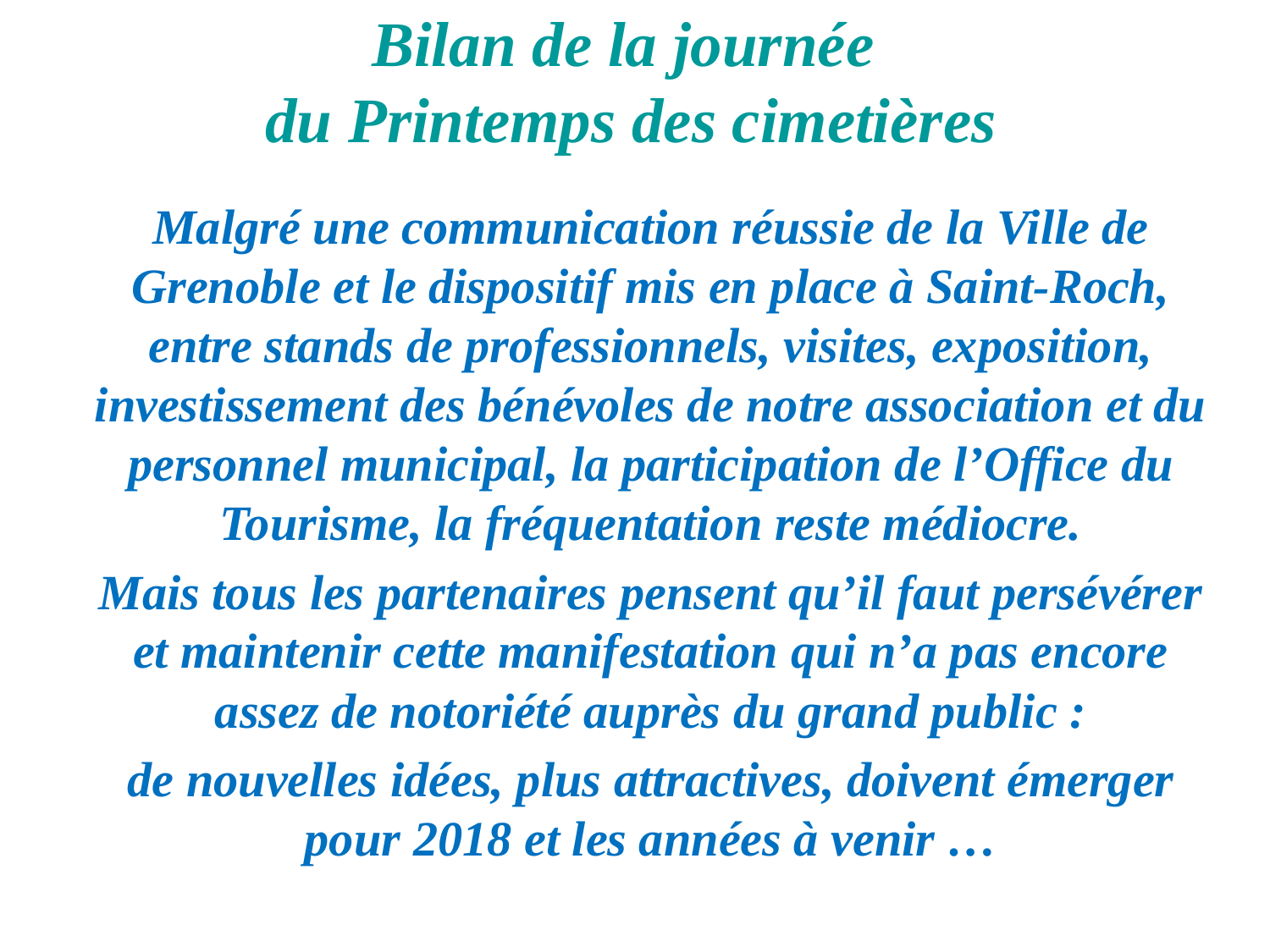

# Bilan de la journée du Printemps des cimetières
Malgré une communication réussie de la Ville de Grenoble et le dispositif mis en place à Saint-Roch, entre stands de professionnels, visites, exposition, investissement des bénévoles de notre association et du personnel municipal, la participation de l’Office du Tourisme, la fréquentation reste médiocre.
Mais tous les partenaires pensent qu’il faut persévérer et maintenir cette manifestation qui n’a pas encore assez de notoriété auprès du grand public :
de nouvelles idées, plus attractives, doivent émerger pour 2018 et les années à venir …